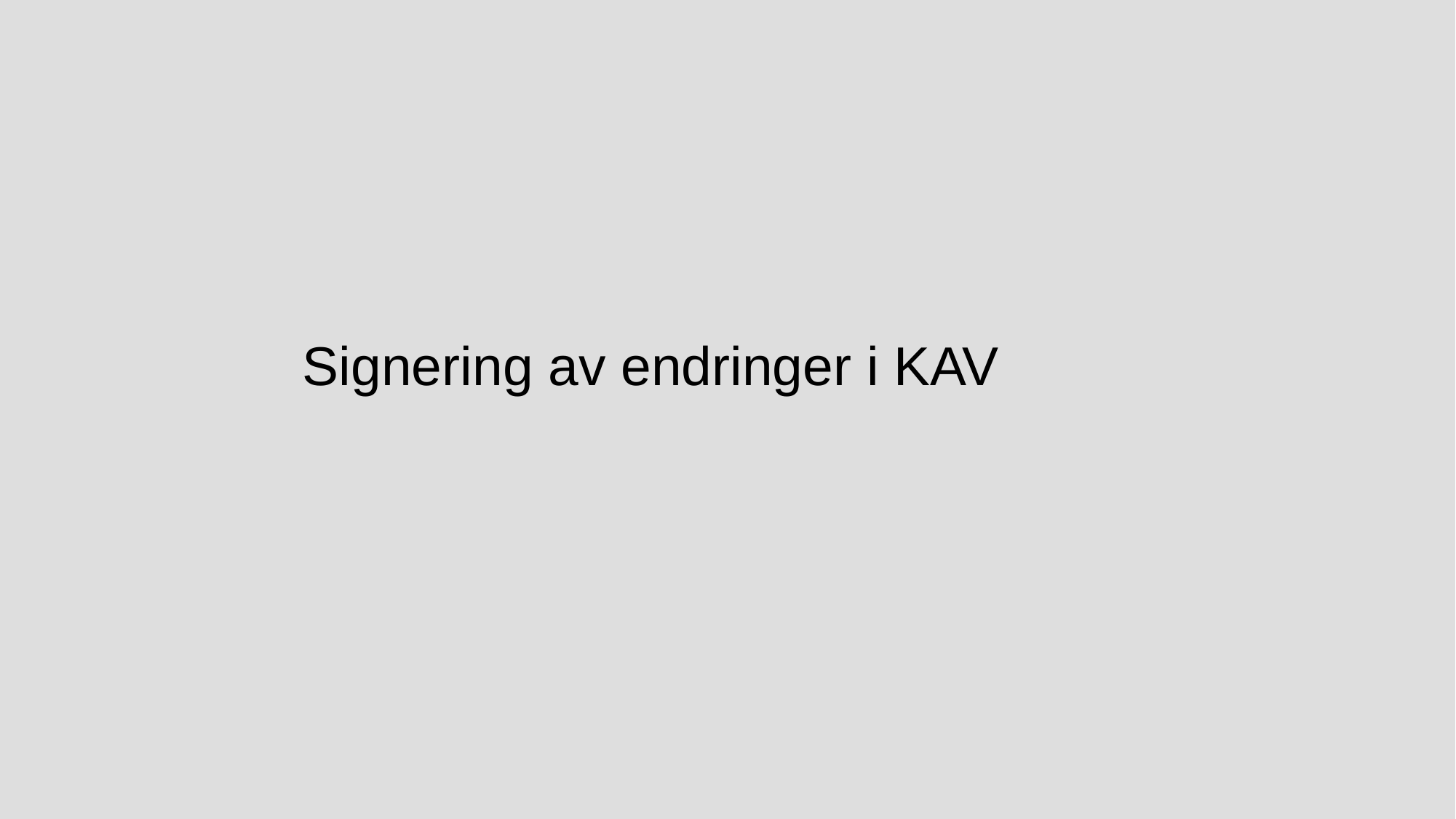

# Signering av endringer i KAV

33
16.03.2023